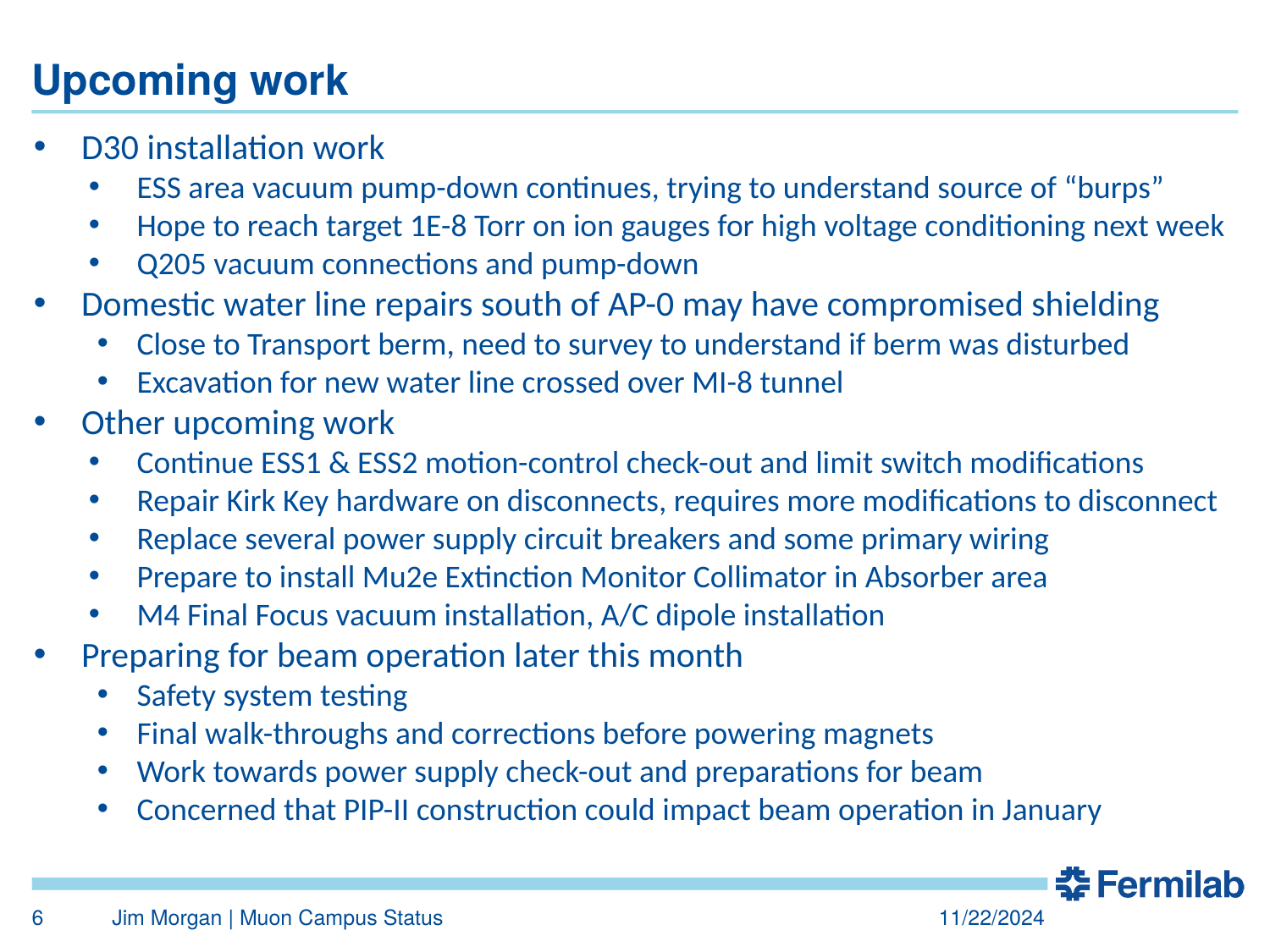

# Upcoming work
D30 installation work
ESS area vacuum pump-down continues, trying to understand source of “burps”
Hope to reach target 1E-8 Torr on ion gauges for high voltage conditioning next week
Q205 vacuum connections and pump-down
Domestic water line repairs south of AP-0 may have compromised shielding
Close to Transport berm, need to survey to understand if berm was disturbed
Excavation for new water line crossed over MI-8 tunnel
Other upcoming work
Continue ESS1 & ESS2 motion-control check-out and limit switch modifications
Repair Kirk Key hardware on disconnects, requires more modifications to disconnect
Replace several power supply circuit breakers and some primary wiring
Prepare to install Mu2e Extinction Monitor Collimator in Absorber area
M4 Final Focus vacuum installation, A/C dipole installation
Preparing for beam operation later this month
Safety system testing
Final walk-throughs and corrections before powering magnets
Work towards power supply check-out and preparations for beam
Concerned that PIP-II construction could impact beam operation in January

6
Jim Morgan | Muon Campus Status
11/22/2024